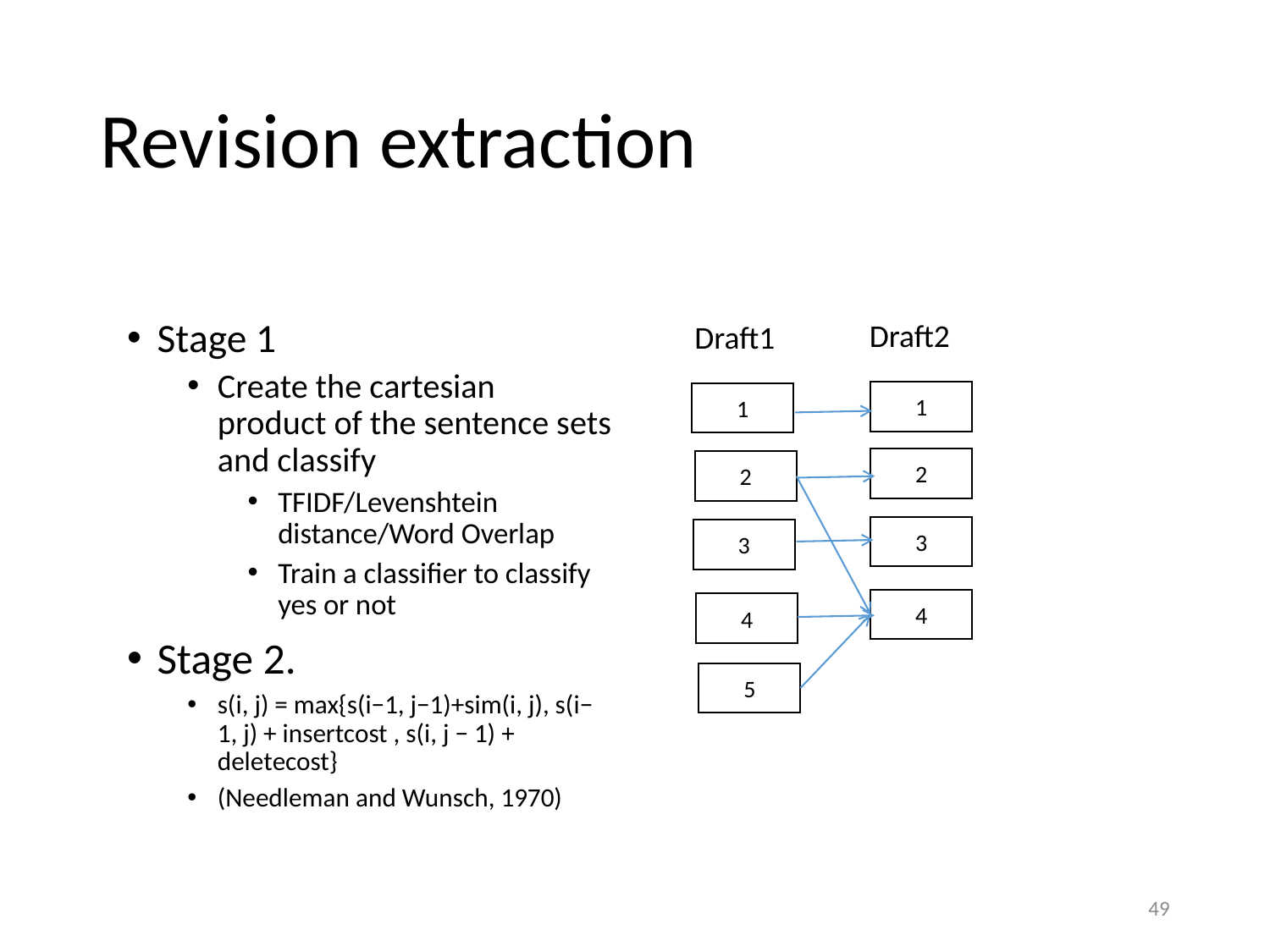

# Revision extraction
Draft2
Stage 1
Create the cartesian product of the sentence sets and classify
TFIDF/Levenshtein distance/Word Overlap
Train a classifier to classify yes or not
Stage 2.
s(i, j) = max{s(i−1, j−1)+sim(i, j), s(i− 1, j) + insertcost , s(i, j − 1) + deletecost}
(Needleman and Wunsch, 1970)

Draft1
1
1
2
2
3
3
4
4
5
49